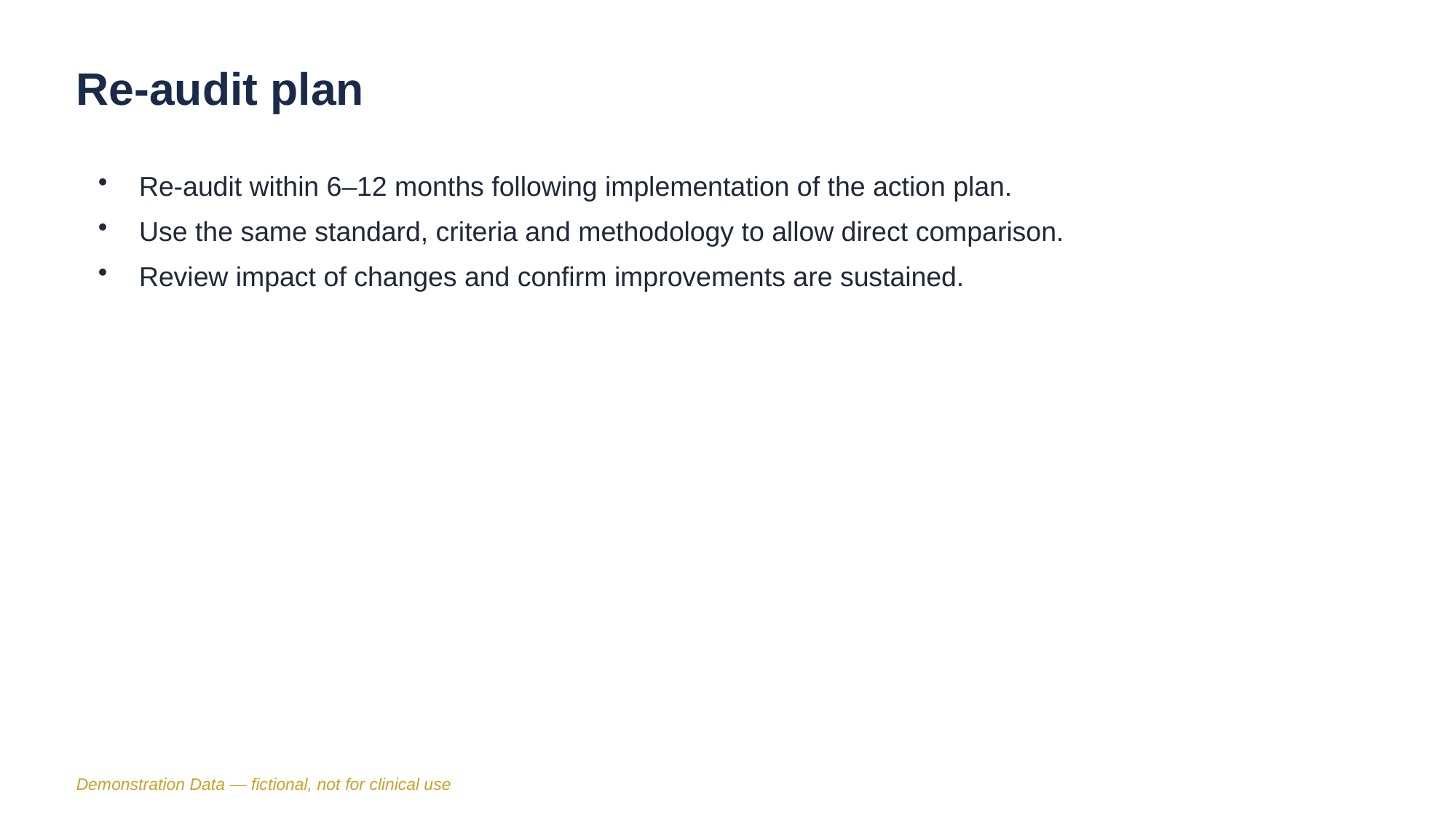

Re-audit plan
Re-audit within 6–12 months following implementation of the action plan.
Use the same standard, criteria and methodology to allow direct comparison.
Review impact of changes and confirm improvements are sustained.
Demonstration Data — fictional, not for clinical use